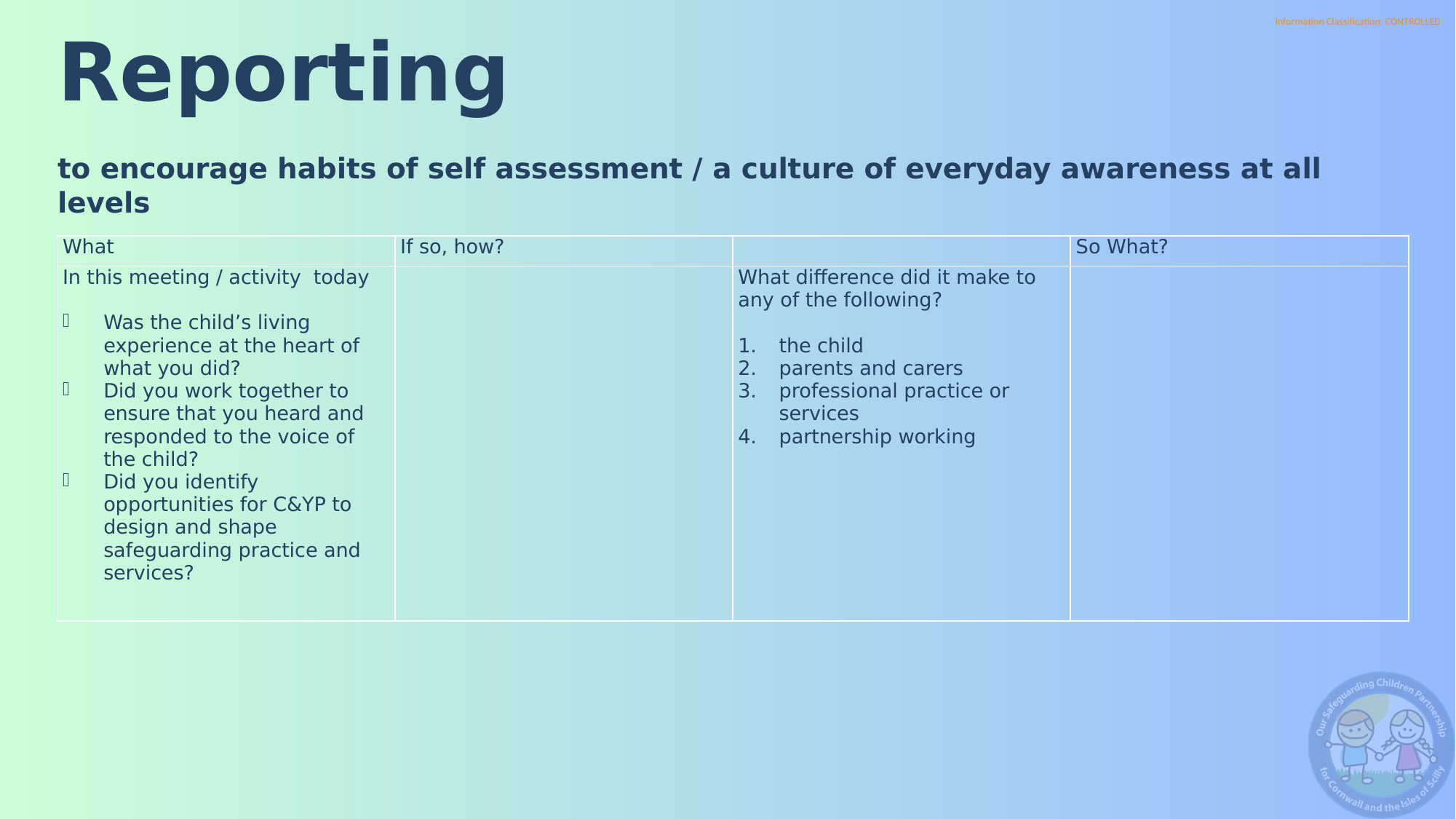

Reporting

to encourage habits of self assessment / a culture of everyday awareness at all levels

| What | If so, how? |  | So What? |
| --- | --- | --- | --- |
| In this meeting / activity today Was the child’s living experience at the heart of what you did? Did you work together to ensure that you heard and responded to the voice of the child? Did you identify opportunities for C&YP to design and shape safeguarding practice and services? |  | What difference did it make to any of the following? the child parents and carers professional practice or services partnership working |  |